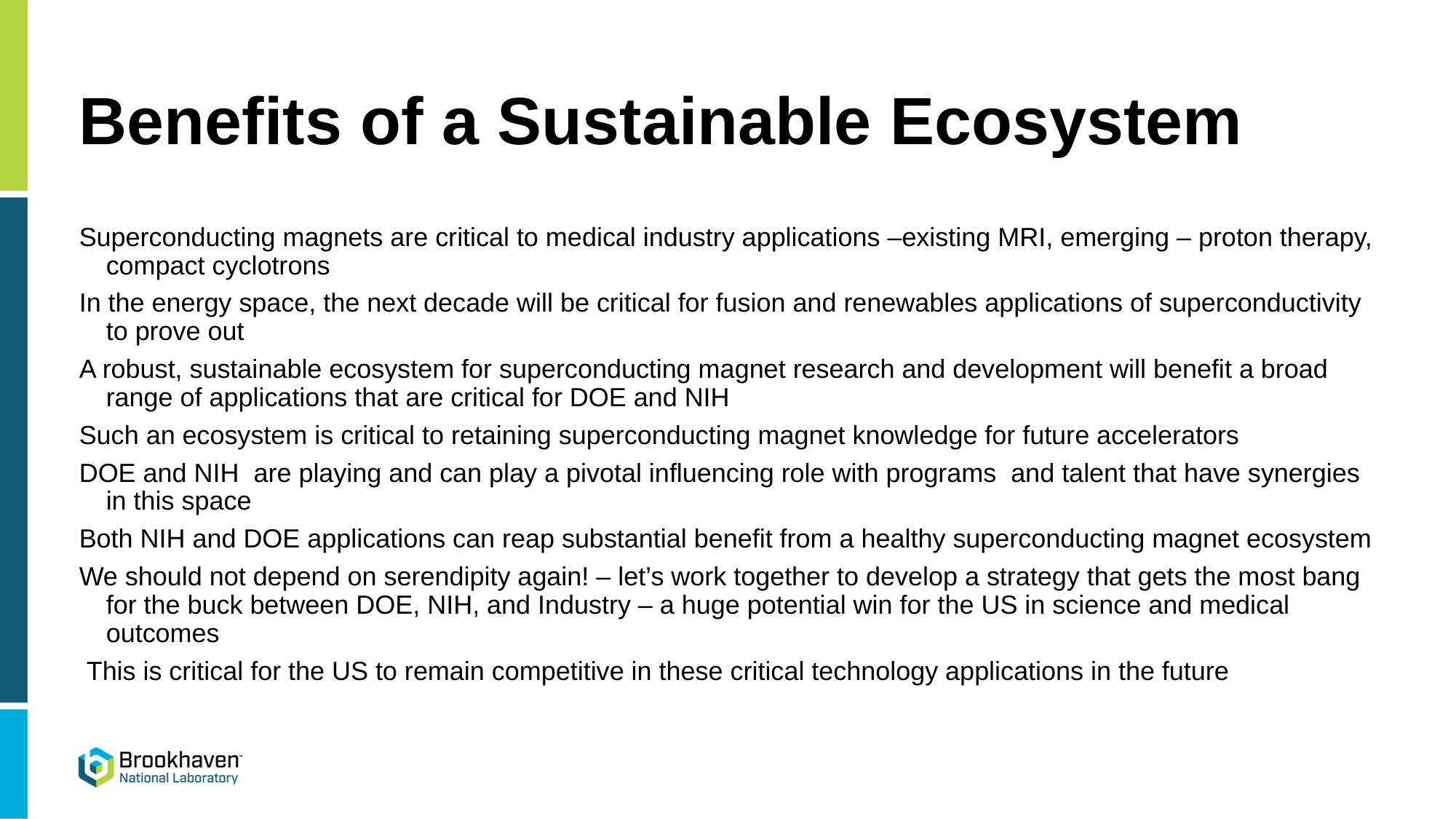

# Benefits of a Sustainable Ecosystem
Superconducting magnets are critical to medical industry applications –existing MRI, emerging – proton therapy, compact cyclotrons
In the energy space, the next decade will be critical for fusion and renewables applications of superconductivity to prove out
A robust, sustainable ecosystem for superconducting magnet research and development will benefit a broad range of applications that are critical for DOE and NIH
Such an ecosystem is critical to retaining superconducting magnet knowledge for future accelerators
DOE and NIH  are playing and can play a pivotal influencing role with programs  and talent that have synergies in this space
Both NIH and DOE applications can reap substantial benefit from a healthy superconducting magnet ecosystem
We should not depend on serendipity again! – let’s work together to develop a strategy that gets the most bang for the buck between DOE, NIH, and Industry – a huge potential win for the US in science and medical outcomes
 This is critical for the US to remain competitive in these critical technology applications in the future